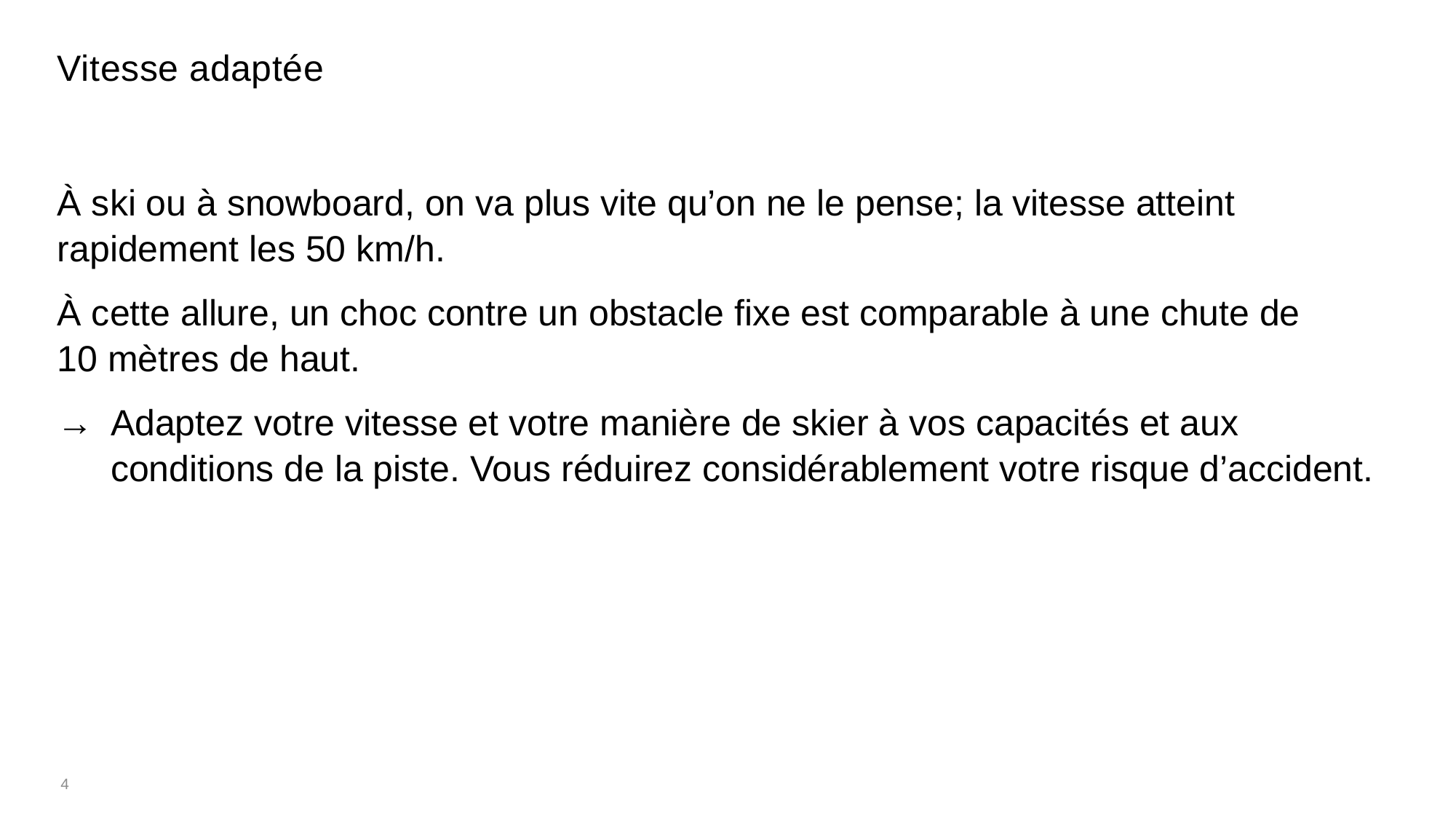

# Vitesse adaptée
À ski ou à snowboard, on va plus vite qu’on ne le pense; la vitesse atteint rapidement les 50 km/h.
À cette allure, un choc contre un obstacle fixe est comparable à une chute de 10 mètres de haut.
→	Adaptez votre vitesse et votre manière de skier à vos capacités et aux conditions de la piste. Vous réduirez considérablement votre risque d’accident.

4